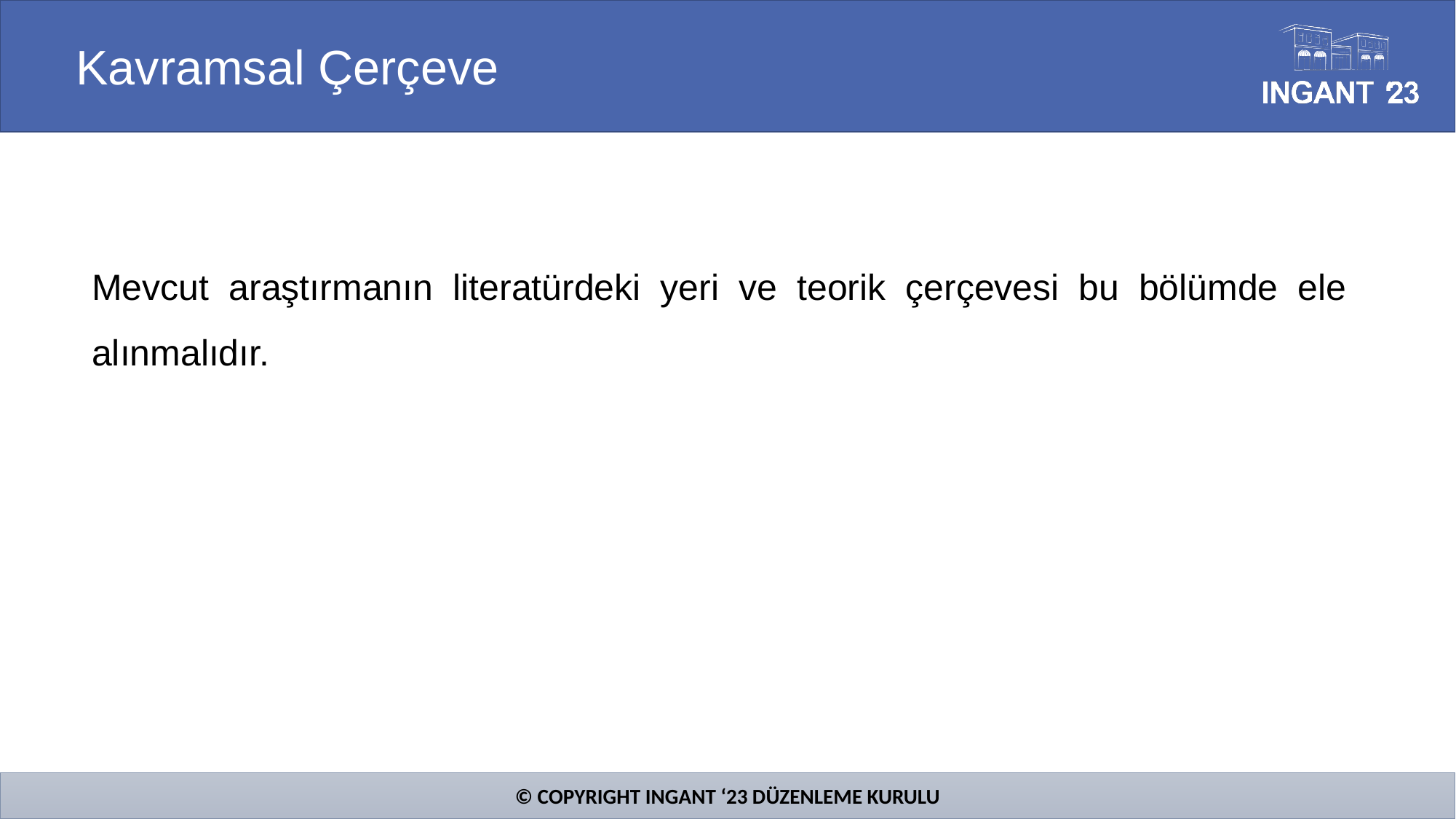

Kavramsal Çerçeve
Mevcut araştırmanın literatürdeki yeri ve teorik çerçevesi bu bölümde ele alınmalıdır.